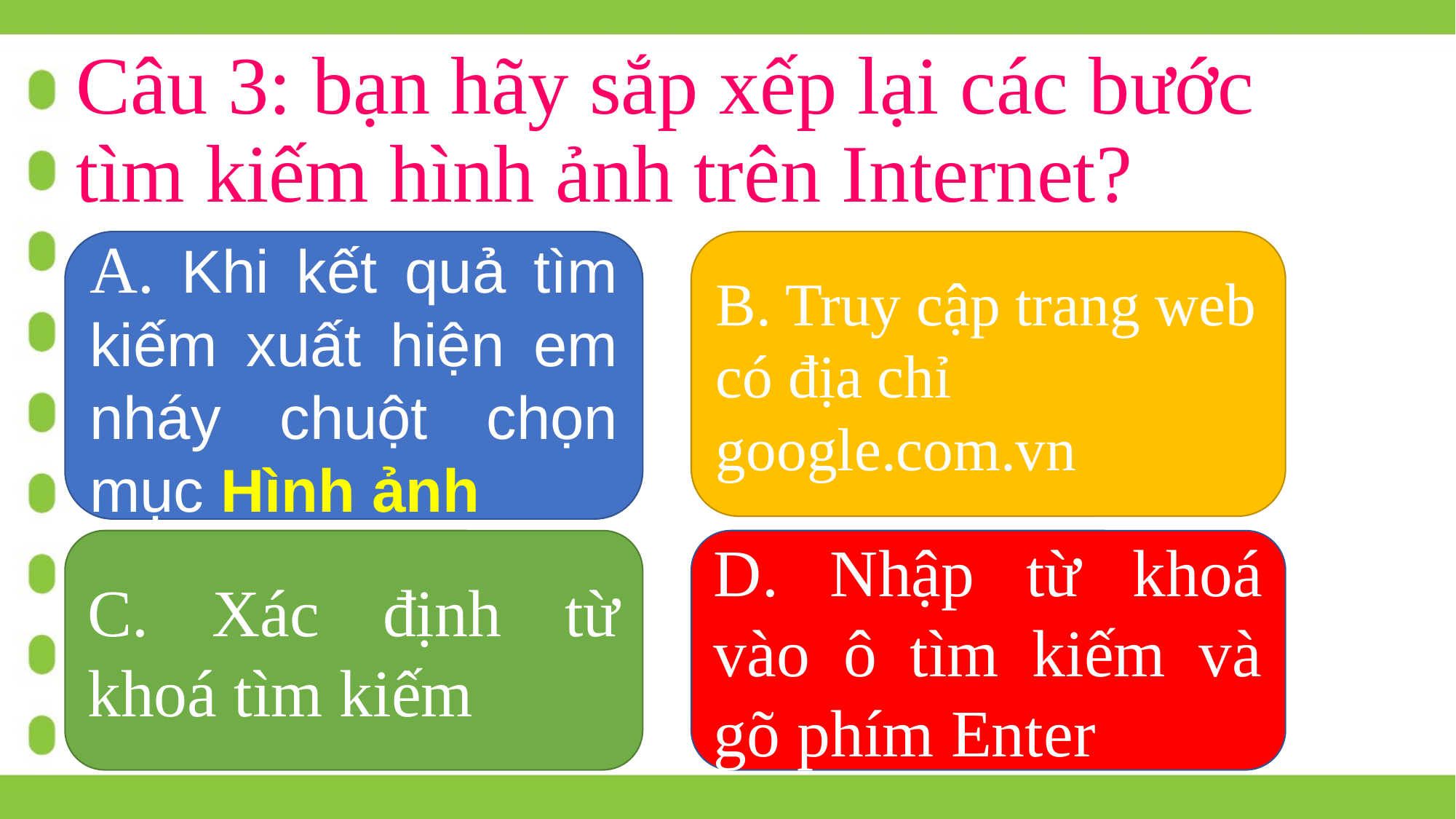

# Câu 3: bạn hãy sắp xếp lại các bước tìm kiếm hình ảnh trên Internet?
A. Khi kết quả tìm kiếm xuất hiện em nháy chuột chọn mục Hình ảnh
B. Truy cập trang web có địa chỉ google.com.vn
C. Xác định từ khoá tìm kiếm
D. Nhập từ khoá vào ô tìm kiếm và gõ phím Enter